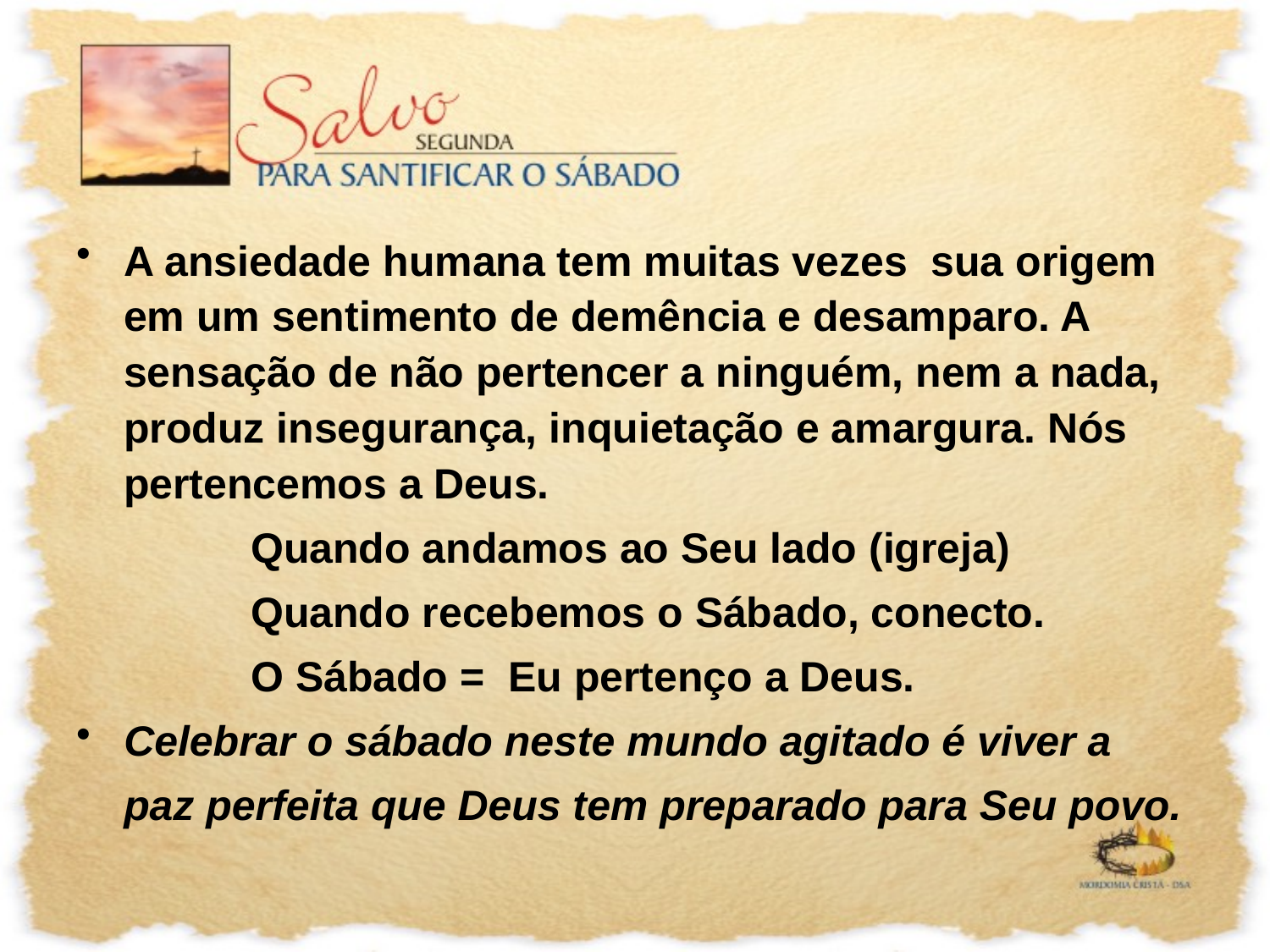

A ansiedade humana tem muitas vezes  sua origem em um sentimento de demência e desamparo. A sensação de não pertencer a ninguém, nem a nada, produz insegurança, inquietação e amargura. Nós pertencemos a Deus.
		Quando andamos ao Seu lado (igreja)
		Quando recebemos o Sábado, conecto.
		O Sábado =  Eu pertenço a Deus.
Celebrar o sábado neste mundo agitado é viver a
	paz perfeita que Deus tem preparado para Seu povo.